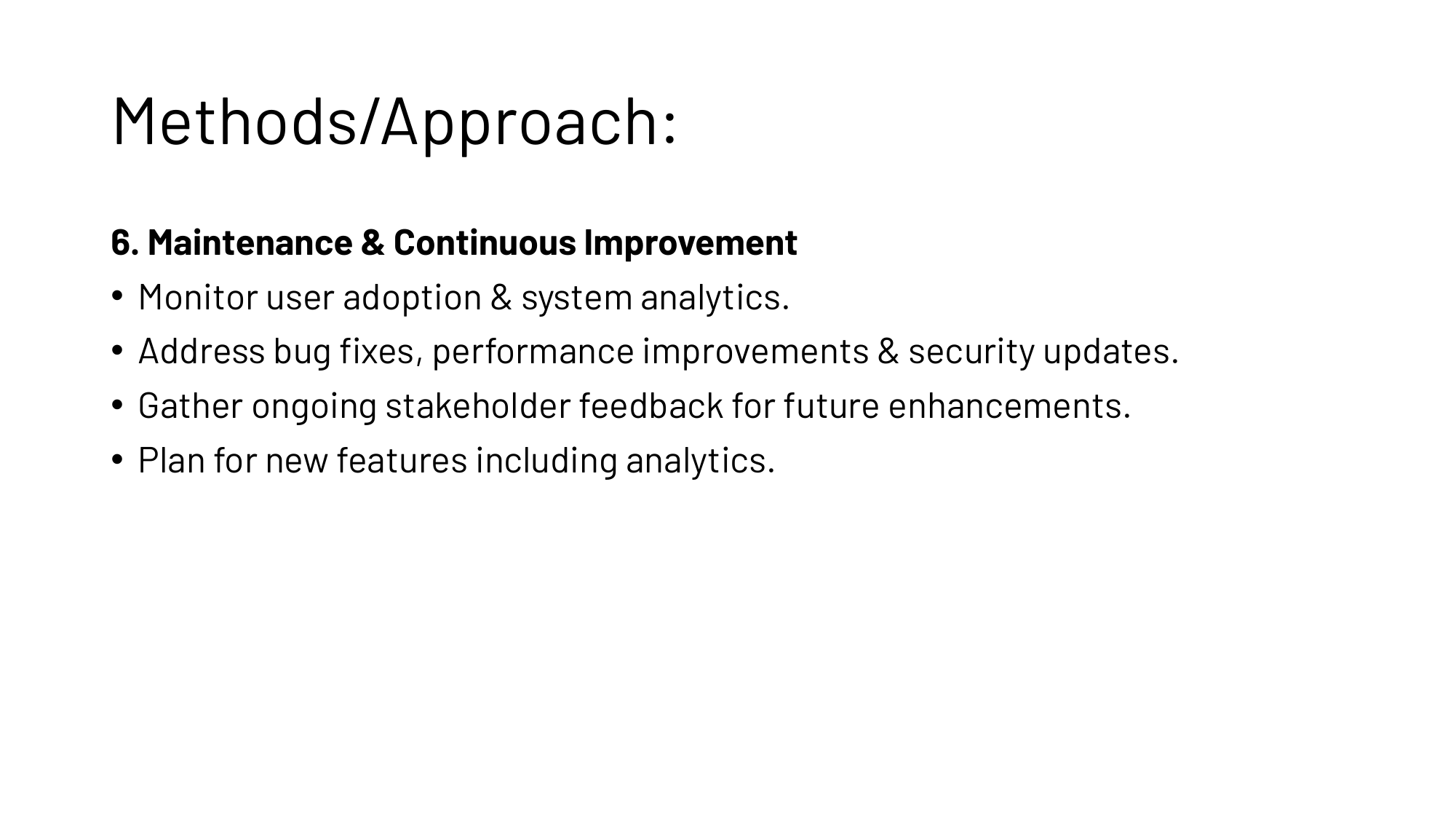

# Methods/Approach:
6. Maintenance & Continuous Improvement
Monitor user adoption & system analytics.
Address bug fixes, performance improvements & security updates.
Gather ongoing stakeholder feedback for future enhancements.
Plan for new features including analytics.